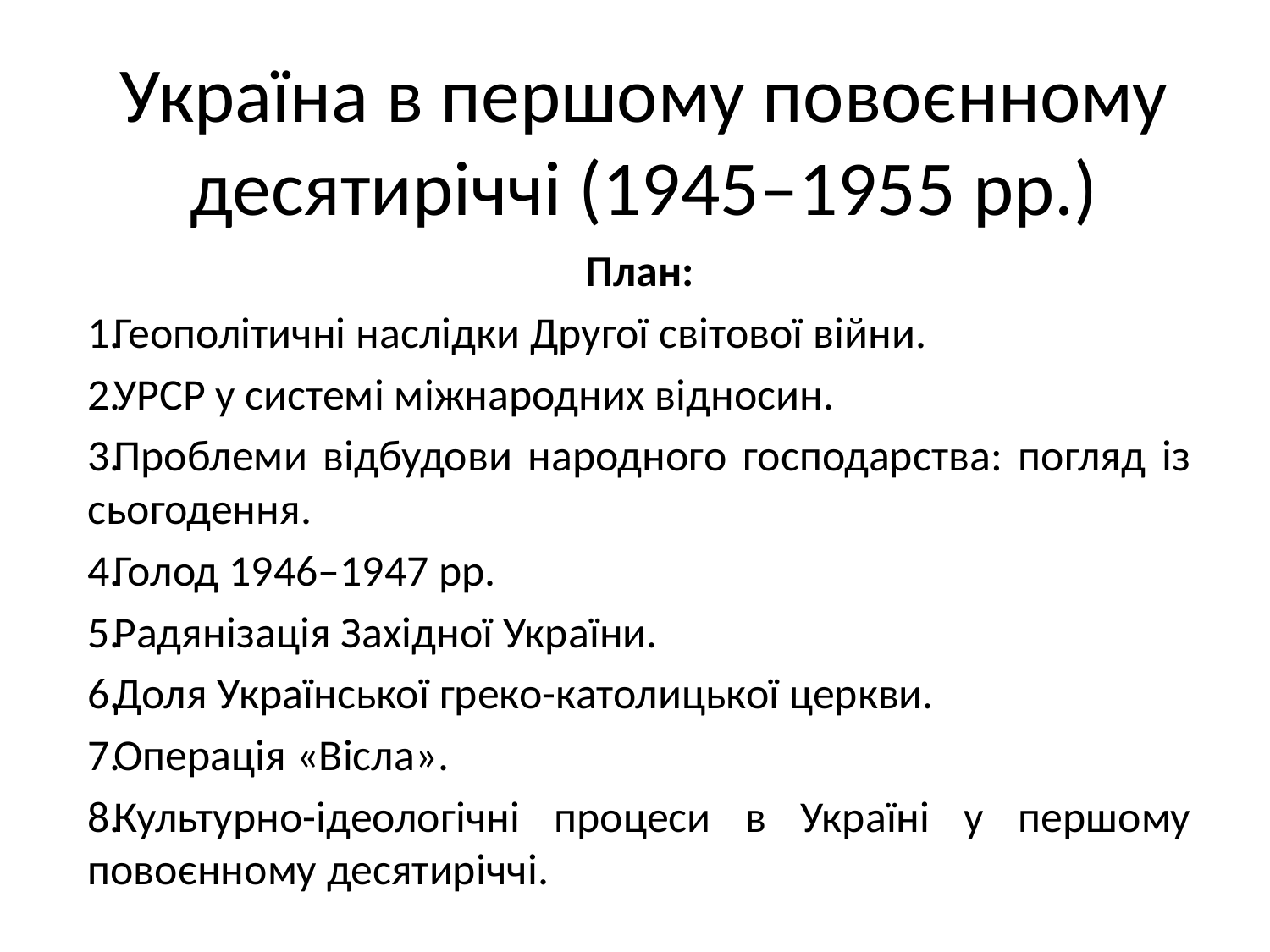

# Україна в першому повоєнному десятиріччі (1945–1955 рр.)
План:
Геополітичні наслідки Другої світової війни.
УРСР у системі міжнародних відносин.
Проблеми відбудови народного господарства: погляд із сьогодення.
Голод 1946–1947 рр.
Радянізація Західної України.
Доля Української греко-католицької церкви.
Операція «Вісла».
Культурно-ідеологічні процеси в Україні у першому повоєнному десятиріччі.